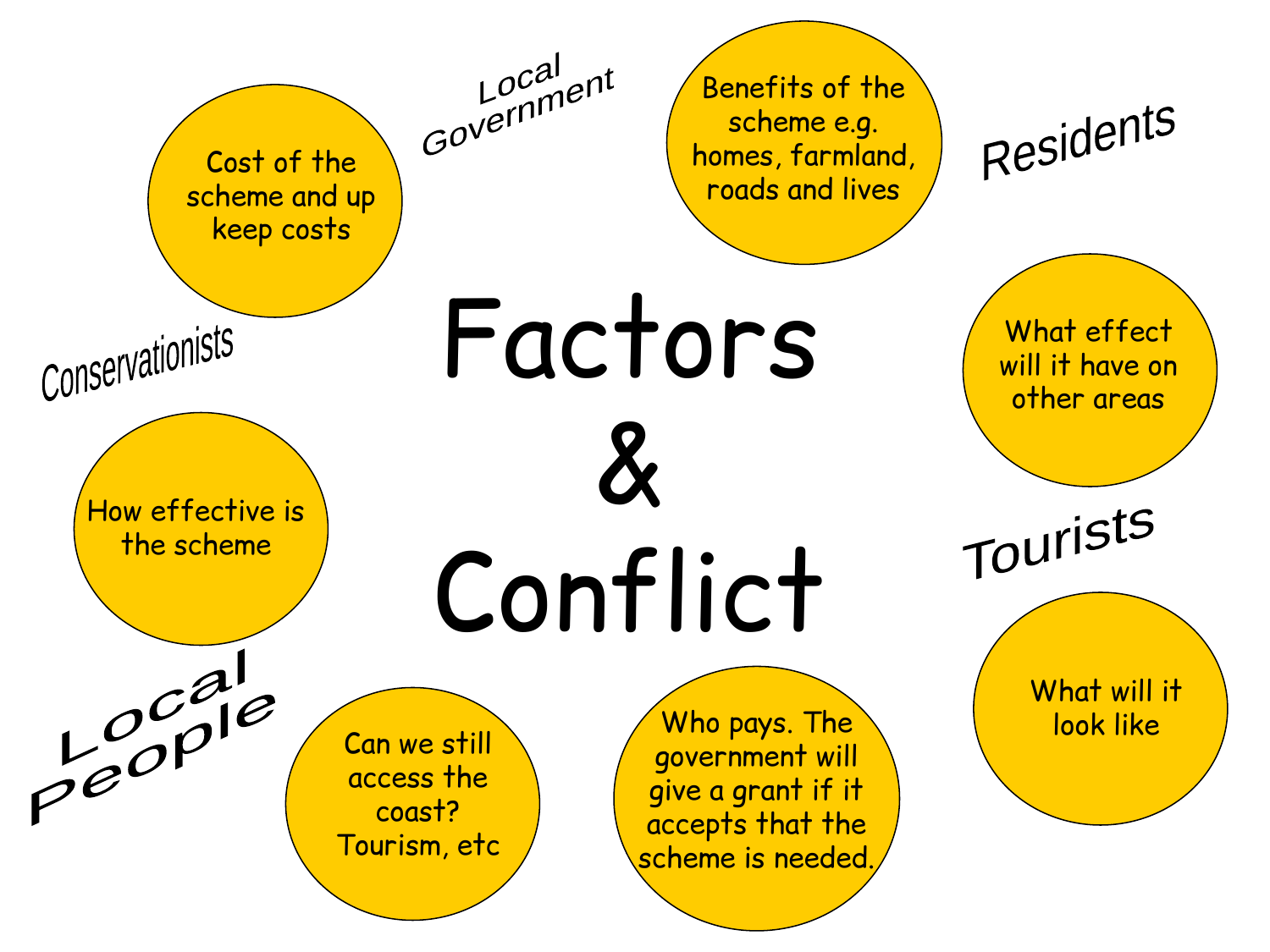

Local
Government
Benefits of the scheme e.g. homes, farmland, roads and lives

Residents
Cost of the scheme and up keep costs

Factors & Conflict
What effect will it have on other areas
Conservationists

How effective is the scheme
Tourists

Local
People

What will it look like

Who pays. The government will give a grant if it accepts that the scheme is needed.
Can we still access the coast? Tourism, etc